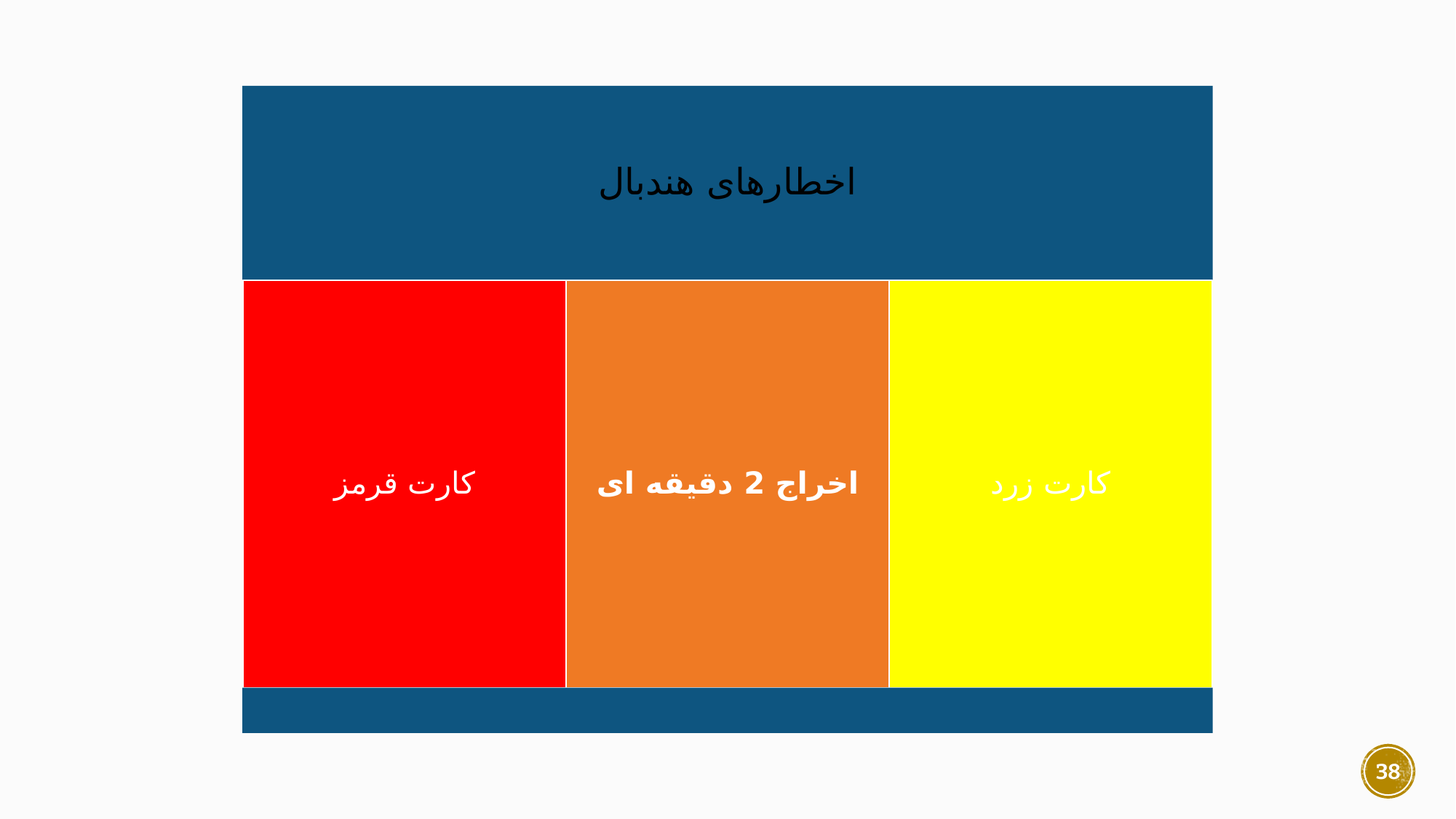

اخطارهای هندبال
کارت قرمز
اخراج 2 دقیقه ای
کارت زرد
38